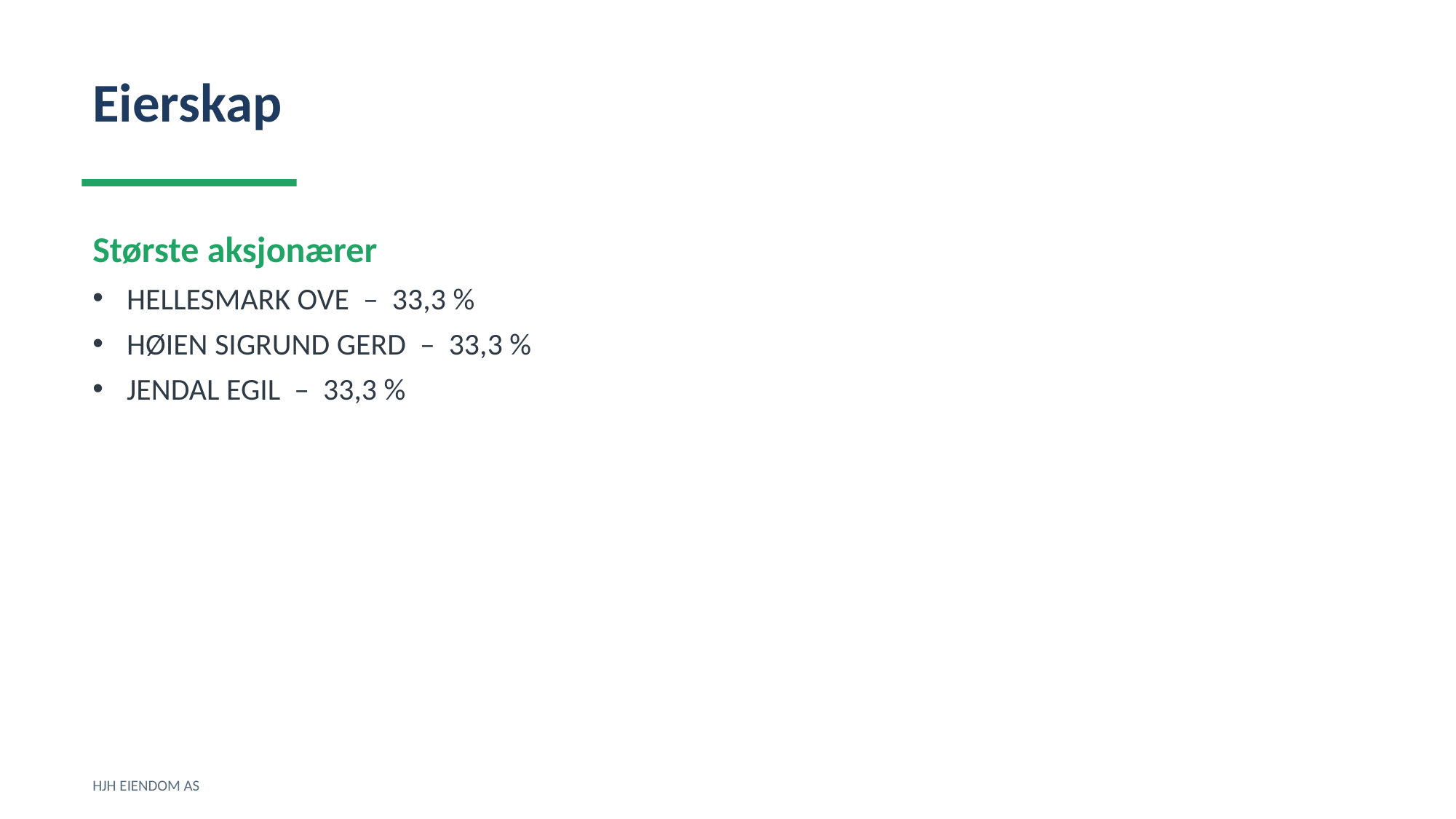

Eierskap

Største aksjonærer
HELLESMARK OVE  –  33,3 %
HØIEN SIGRUND GERD  –  33,3 %
JENDAL EGIL  –  33,3 %
HJH EIENDOM AS